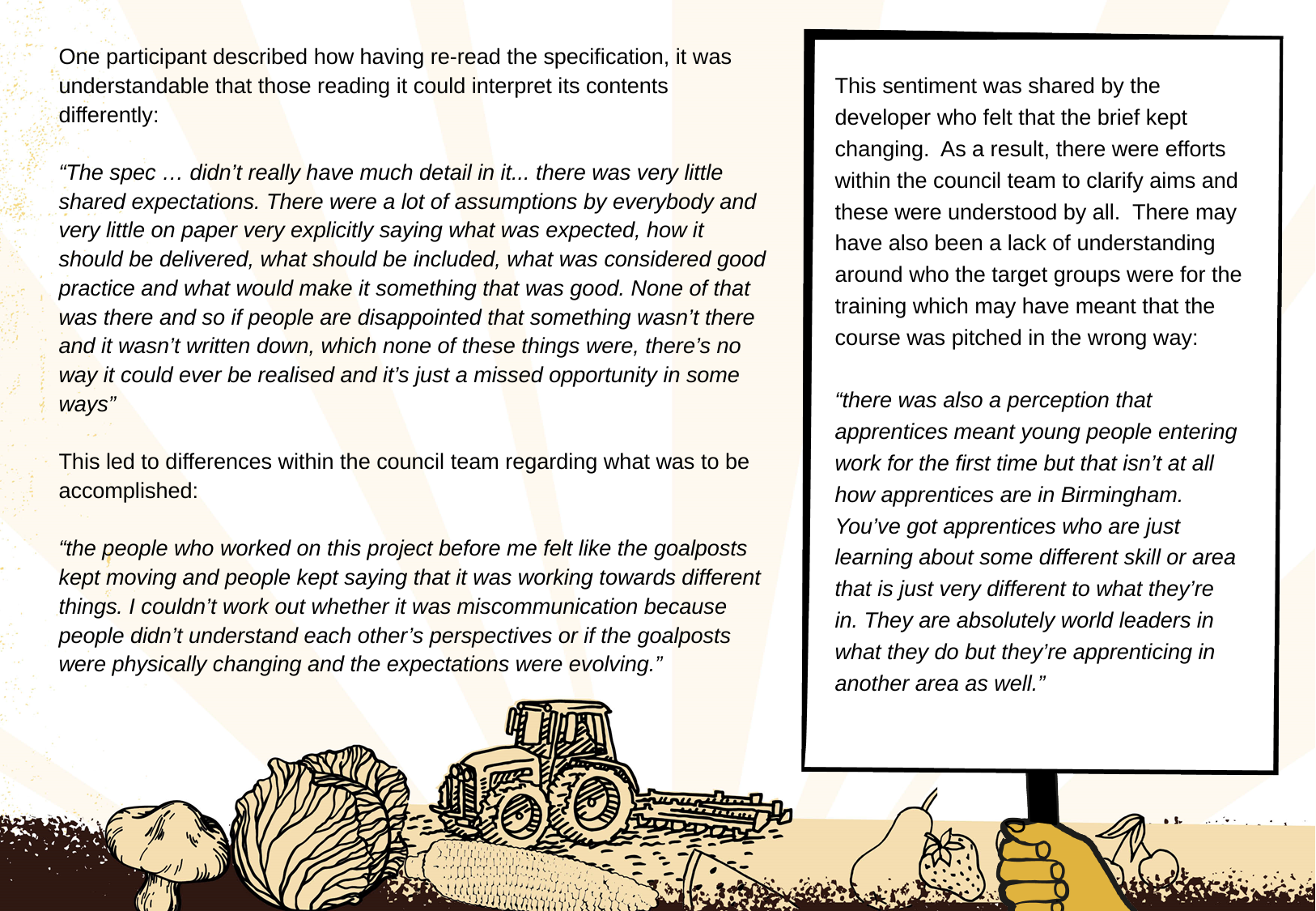

# Process for Course Development Part 4
One participant described how having re-read the specification, it was understandable that those reading it could interpret its contents differently:

“The spec … didn’t really have much detail in it... there was very little shared expectations. There were a lot of assumptions by everybody and very little on paper very explicitly saying what was expected, how it should be delivered, what should be included, what was considered good practice and what would make it something that was good. None of that was there and so if people are disappointed that something wasn’t there and it wasn’t written down, which none of these things were, there’s no way it could ever be realised and it’s just a missed opportunity in some ways”

This led to differences within the council team regarding what was to be accomplished:

“the people who worked on this project before me felt like the goalposts kept moving and people kept saying that it was working towards different things. I couldn’t work out whether it was miscommunication because people didn’t understand each other’s perspectives or if the goalposts were physically changing and the expectations were evolving.”
This sentiment was shared by the developer who felt that the brief kept changing.  As a result, there were efforts within the council team to clarify aims and these were understood by all.  There may have also been a lack of understanding around who the target groups were for the training which may have meant that the course was pitched in the wrong way:

“there was also a perception that apprentices meant young people entering work for the first time but that isn’t at all how apprentices are in Birmingham. You’ve got apprentices who are just learning about some different skill or area that is just very different to what they’re in. They are absolutely world leaders in what they do but they’re apprenticing in another area as well.”